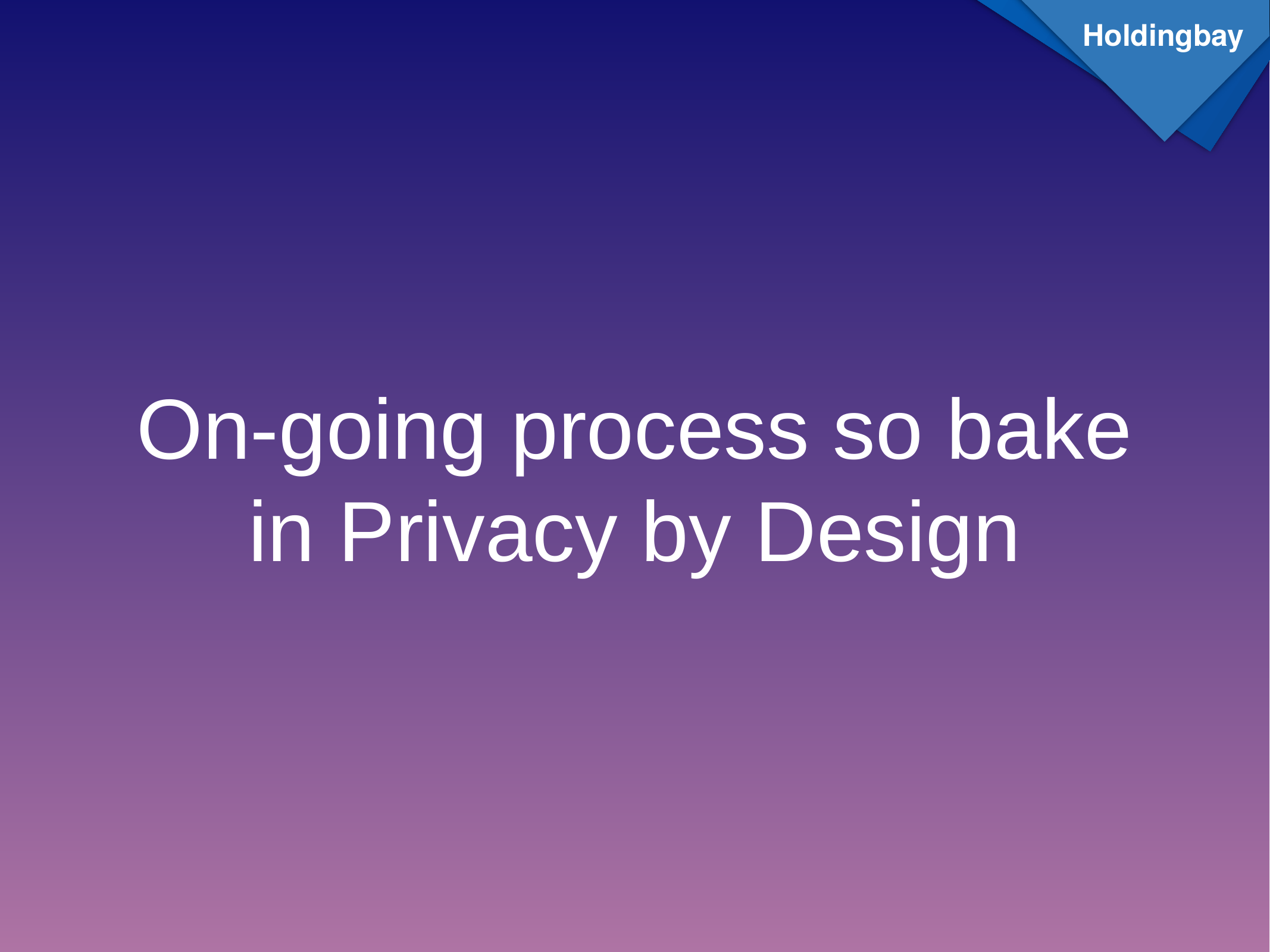

Holdingbay
# On-going process so bake in Privacy by Design